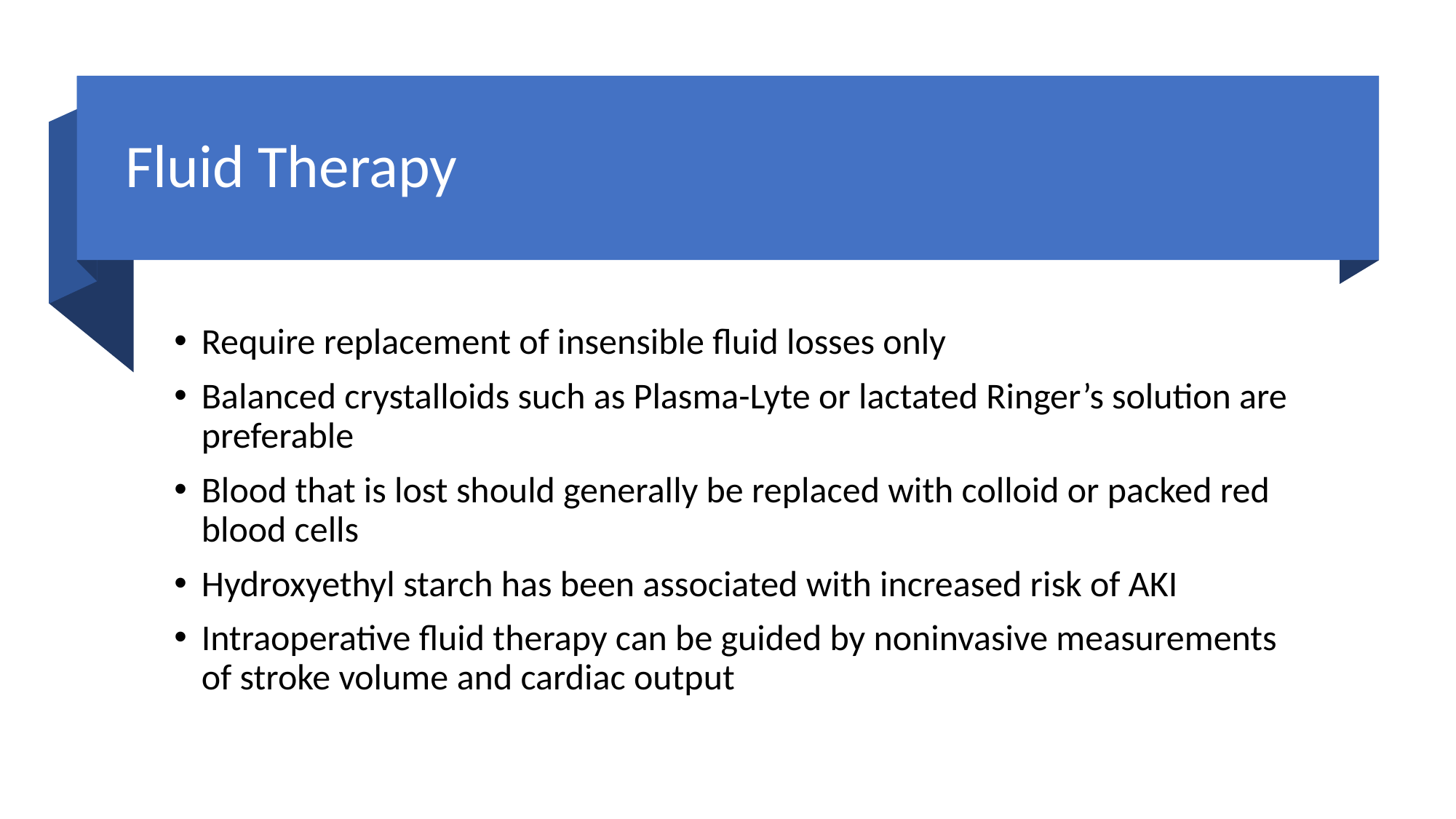

# Fluid Therapy

Require replacement of insensible fluid losses only
Balanced crystalloids such as Plasma-Lyte or lactated Ringer’s solution are preferable
Blood that is lost should generally be replaced with colloid or packed red blood cells
Hydroxyethyl starch has been associated with increased risk of AKI
Intraoperative fluid therapy can be guided by noninvasive measurements of stroke volume and cardiac output